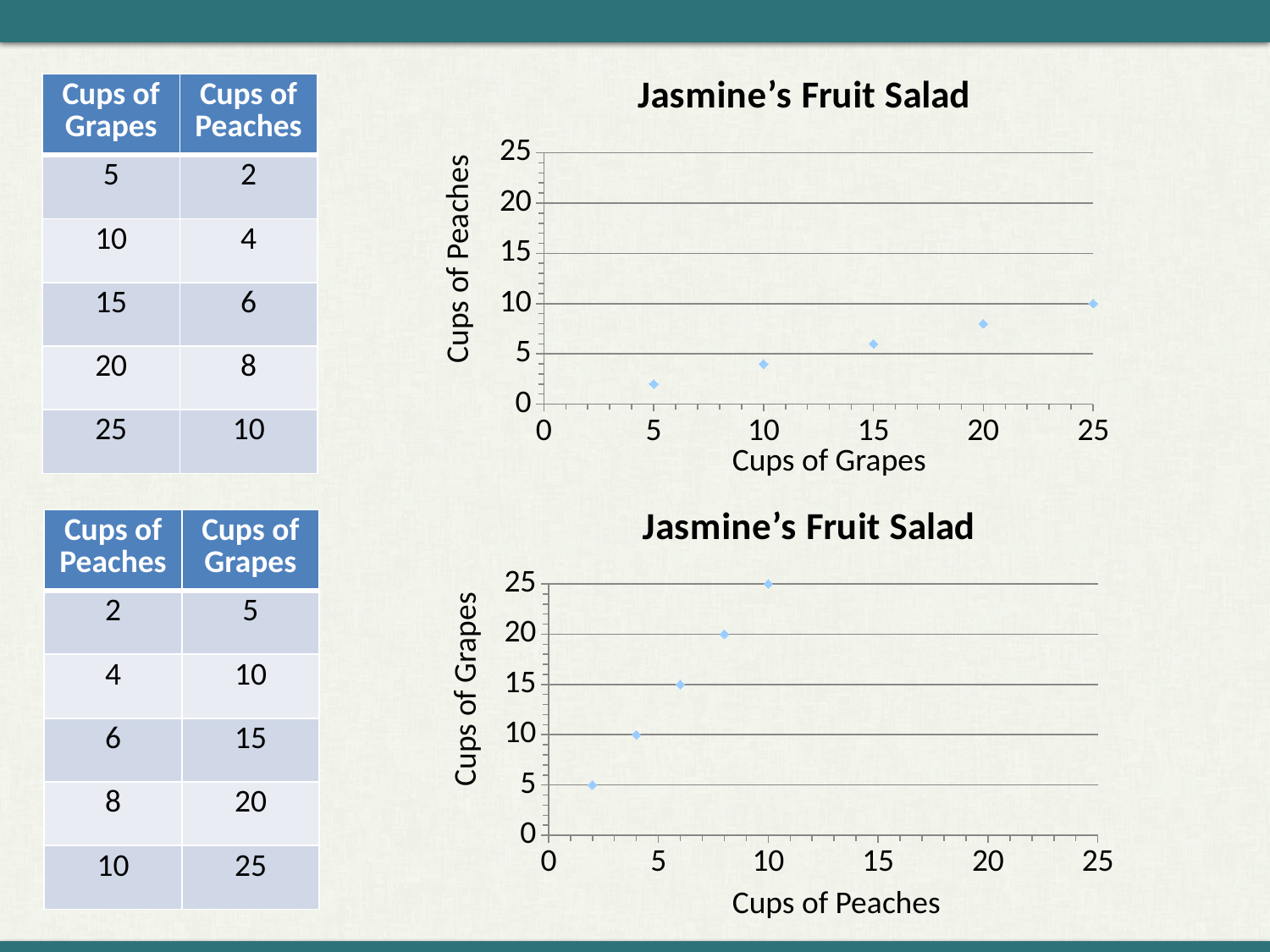

### Chart: Jasmine’s Fruit Salad

| Category | Y-Value 1 |
|---|---|
Cups of Peaches
Cups of Grapes
| Cups of Grapes | Cups of Peaches |
| --- | --- |
| 5 | 2 |
| 10 | 4 |
| 15 | 6 |
| 20 | 8 |
| 25 | 10 |

### Chart: Jasmine’s Fruit Salad

| Category | Y-Value 1 |
|---|---|
Cups of Grapes
Cups of Peaches
| Cups of Peaches | Cups of Grapes |
| --- | --- |
| 2 | 5 |
| 4 | 10 |
| 6 | 15 |
| 8 | 20 |
| 10 | 25 |